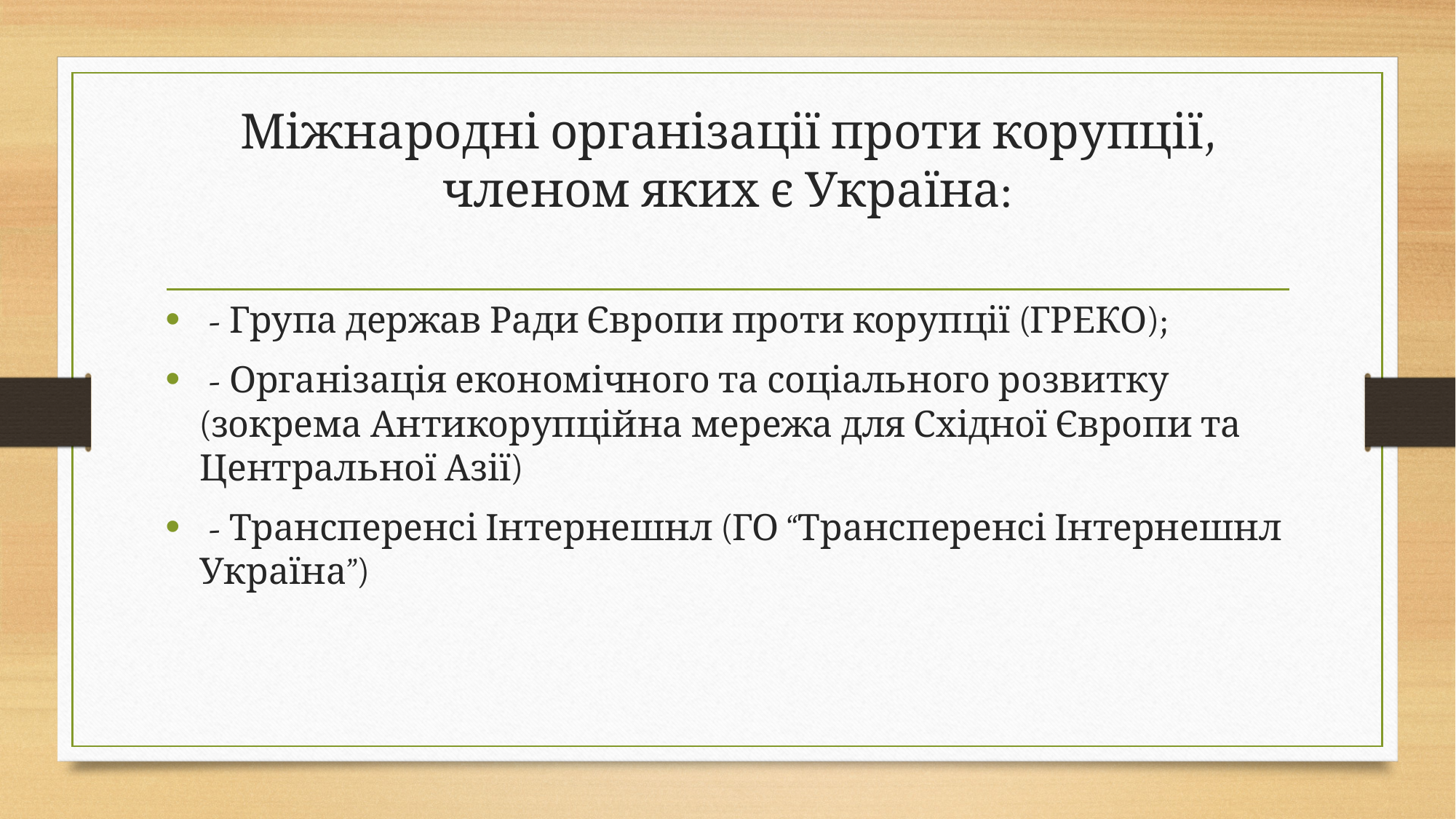

# Міжнародні організації проти корупції, членом яких є Україна:
 - Група держав Ради Європи проти корупції (ГРЕКО);
 - Організація економічного та соціального розвитку (зокрема Антикорупційна мережа для Східної Європи та Центральної Азії)
 - Трансперенсі Інтернешнл (ГО “Трансперенсі Інтернешнл Україна”)